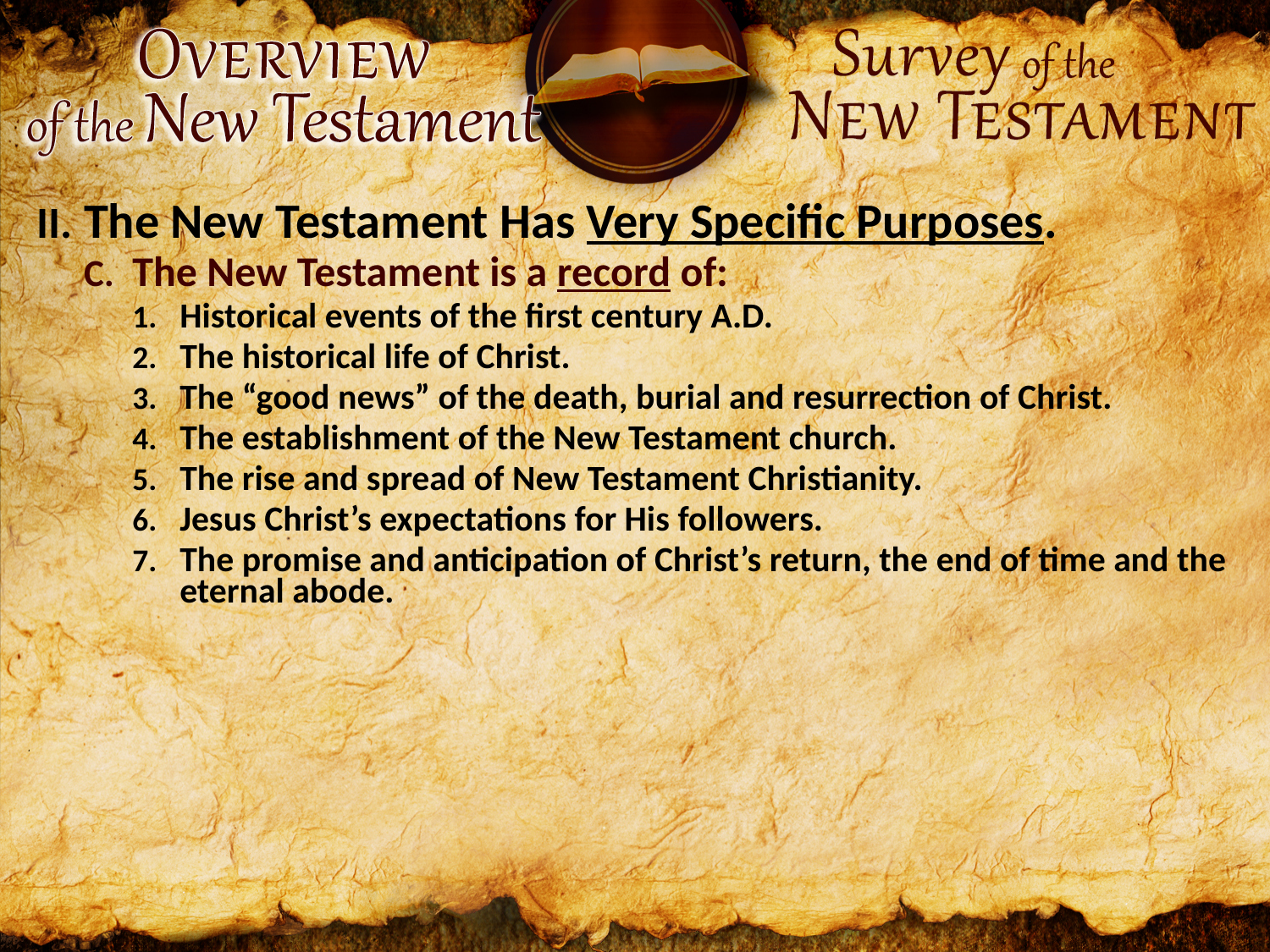

The New Testament Has Very Specific Purposes.
The New Testament is a record of:
Historical events of the first century A.D.
The historical life of Christ.
The “good news” of the death, burial and resurrection of Christ.
The establishment of the New Testament church.
The rise and spread of New Testament Christianity.
Jesus Christ’s expectations for His followers.
The promise and anticipation of Christ’s return, the end of time and the eternal abode.